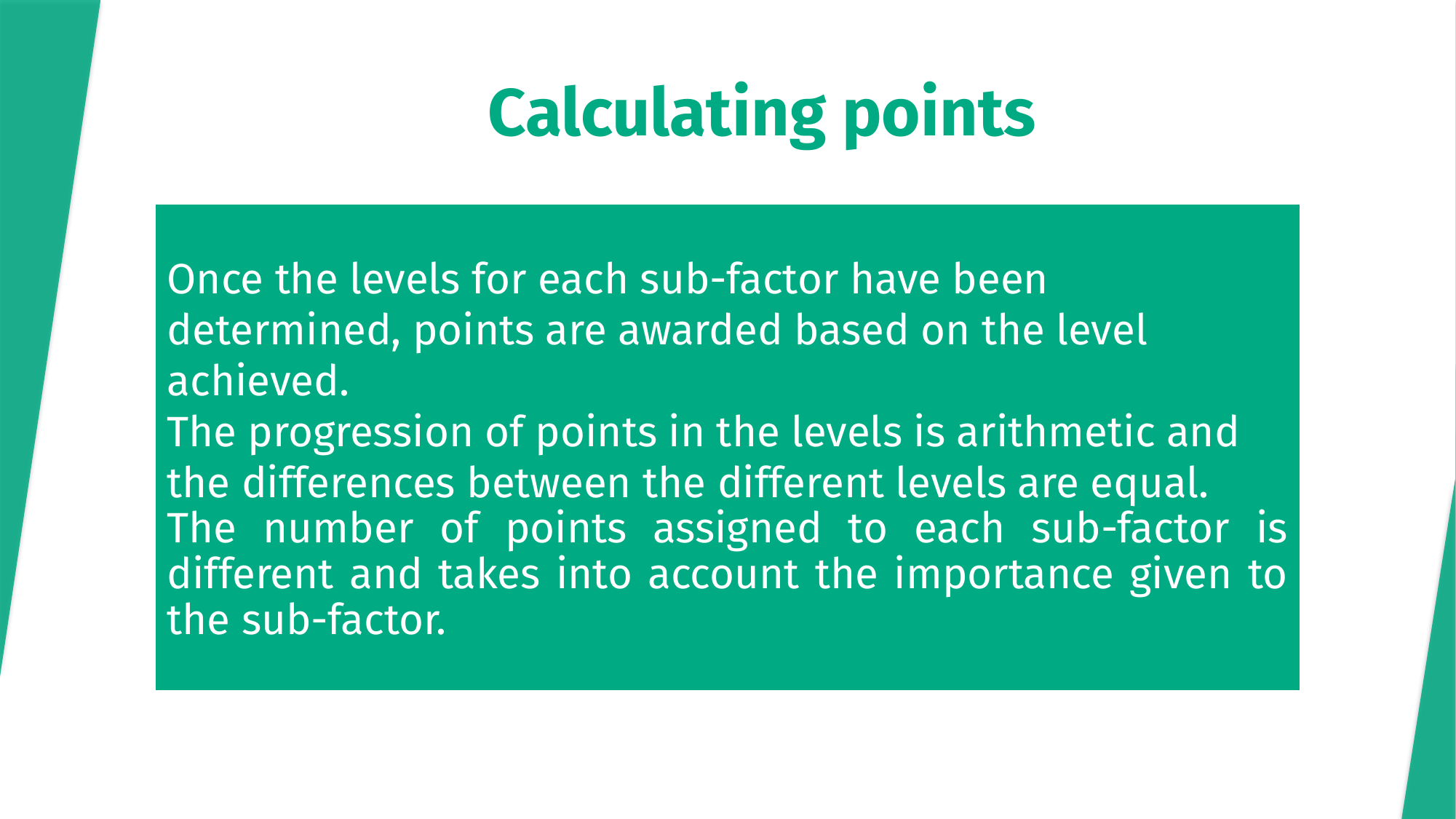

# Calculating points
Once the levels for each sub-factor have been determined, points are awarded based on the level achieved.
The progression of points in the levels is arithmetic and the differences between the different levels are equal.
The number of points assigned to each sub-factor is different and takes into account the importance given to the sub-factor.